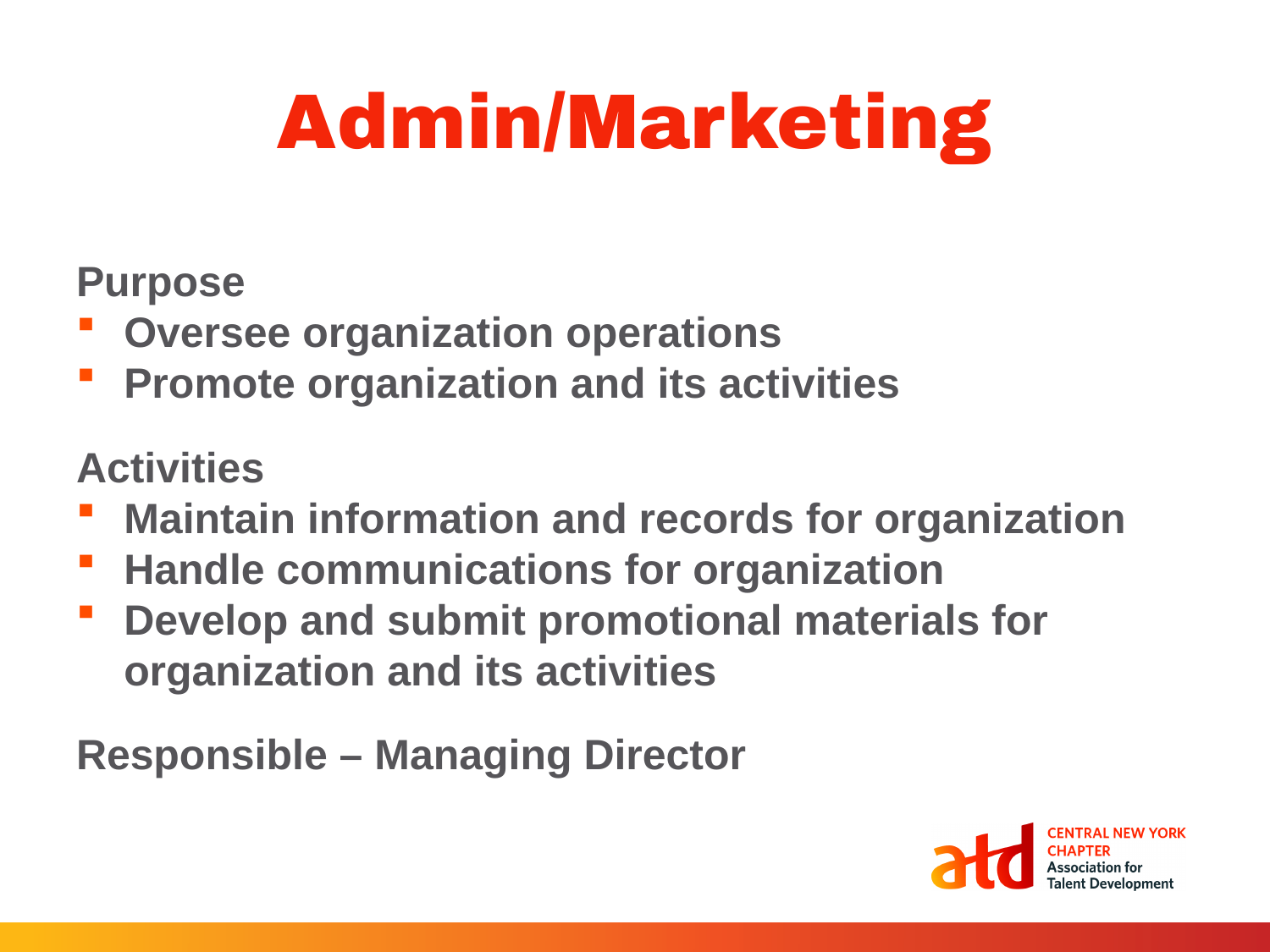

# Admin/Marketing
Purpose
Oversee organization operations
Promote organization and its activities
Activities
Maintain information and records for organization
Handle communications for organization
Develop and submit promotional materials for organization and its activities
Responsible – Managing Director